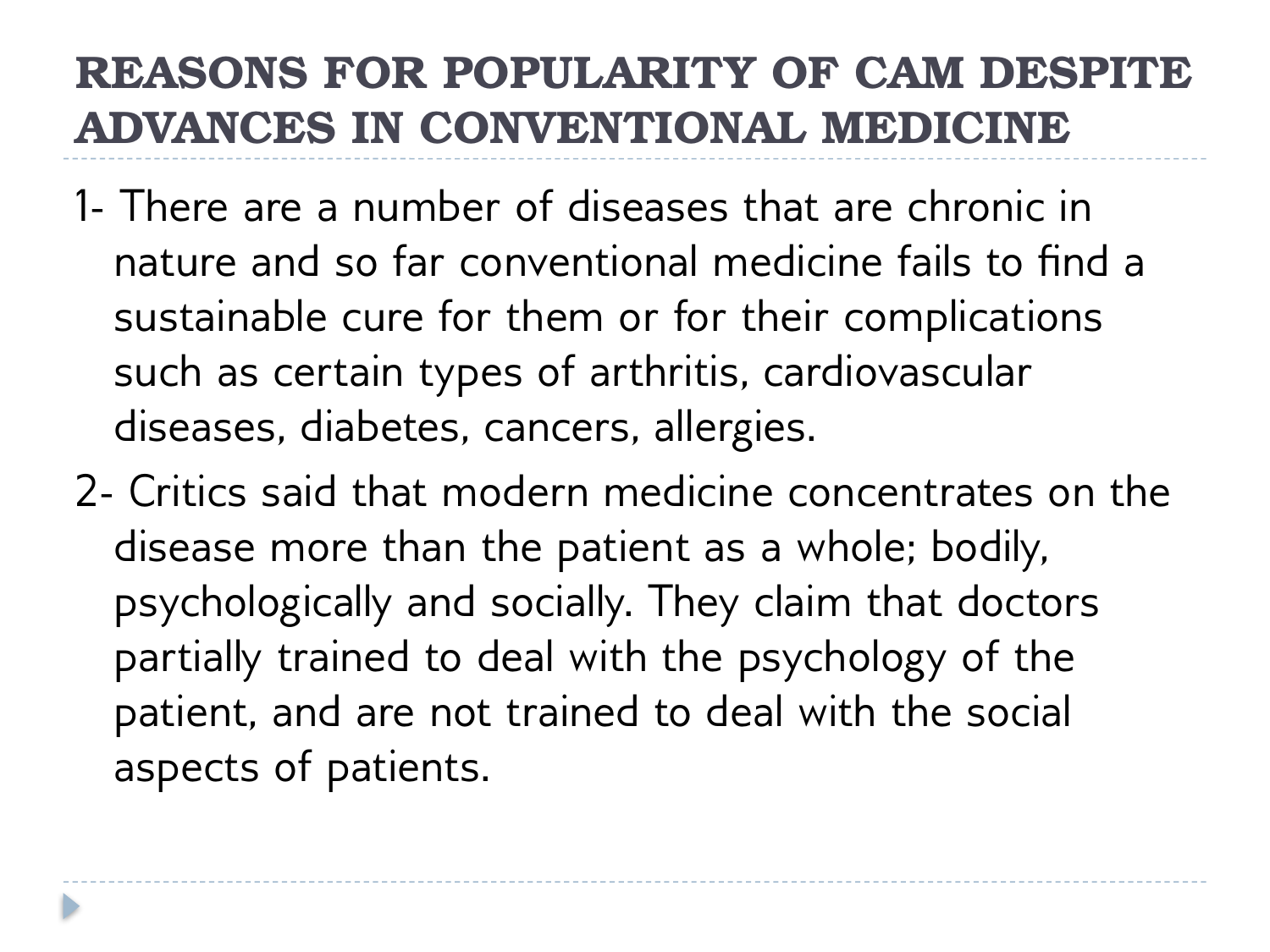

# REASONS FOR POPULARITY OF CAM DESPITE ADVANCES IN CONVENTIONAL MEDICINE
1- There are a number of diseases that are chronic in nature and so far conventional medicine fails to find a sustainable cure for them or for their complications such as certain types of arthritis, cardiovascular diseases, diabetes, cancers, allergies.
2- Critics said that modern medicine concentrates on the disease more than the patient as a whole; bodily, psychologically and socially. They claim that doctors partially trained to deal with the psychology of the patient, and are not trained to deal with the social aspects of patients.